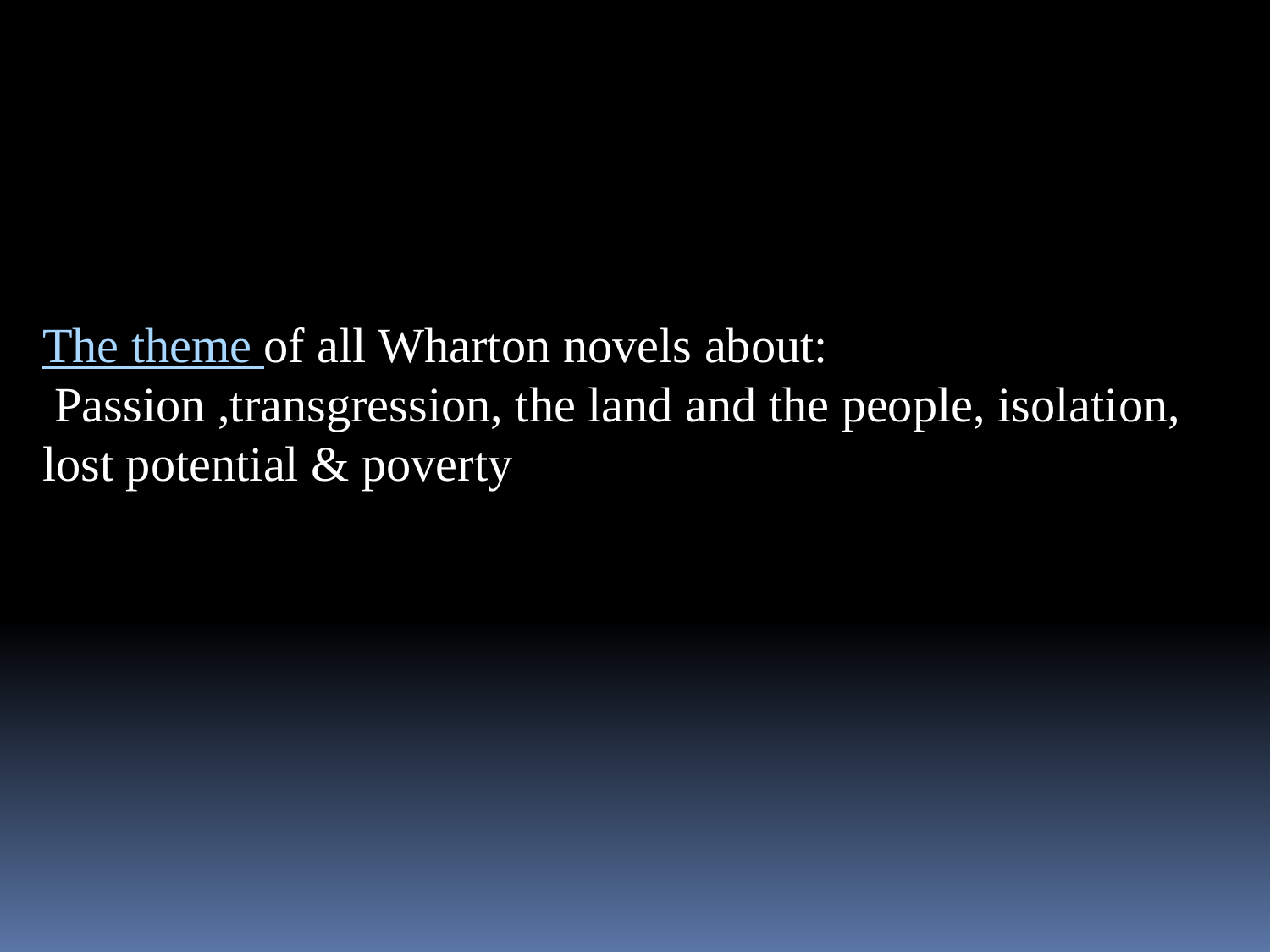

The theme of all Wharton novels about:
 Passion ,transgression, the land and the people, isolation, lost potential & poverty